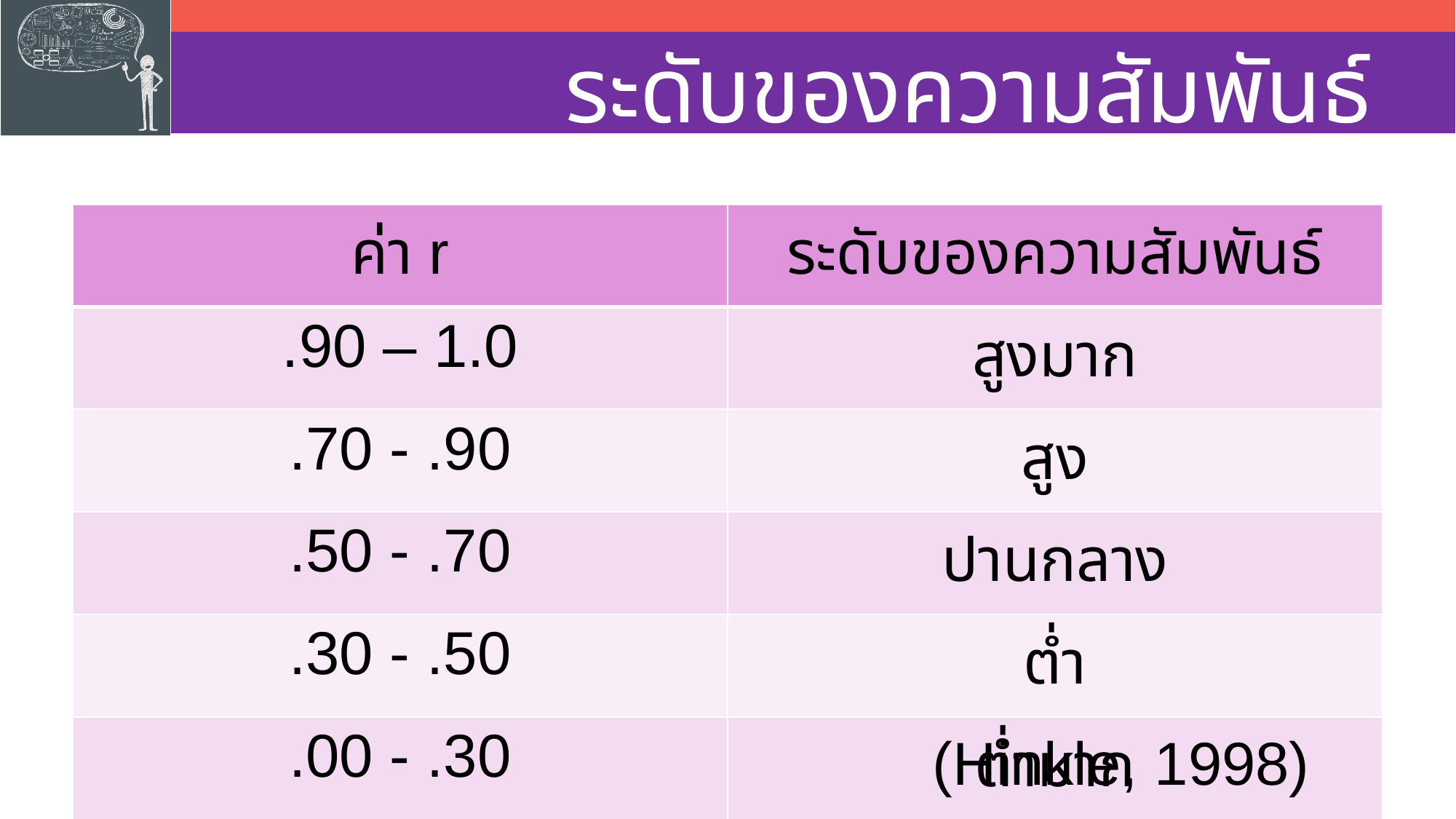

# ระดับของความสัมพันธ์
| ค่า r | ระดับของความสัมพันธ์ |
| --- | --- |
| .90 – 1.0 | สูงมาก |
| .70 - .90 | สูง |
| .50 - .70 | ปานกลาง |
| .30 - .50 | ต่ำ |
| .00 - .30 | ต่ำมาก |
(Hinkle, 1998)
51